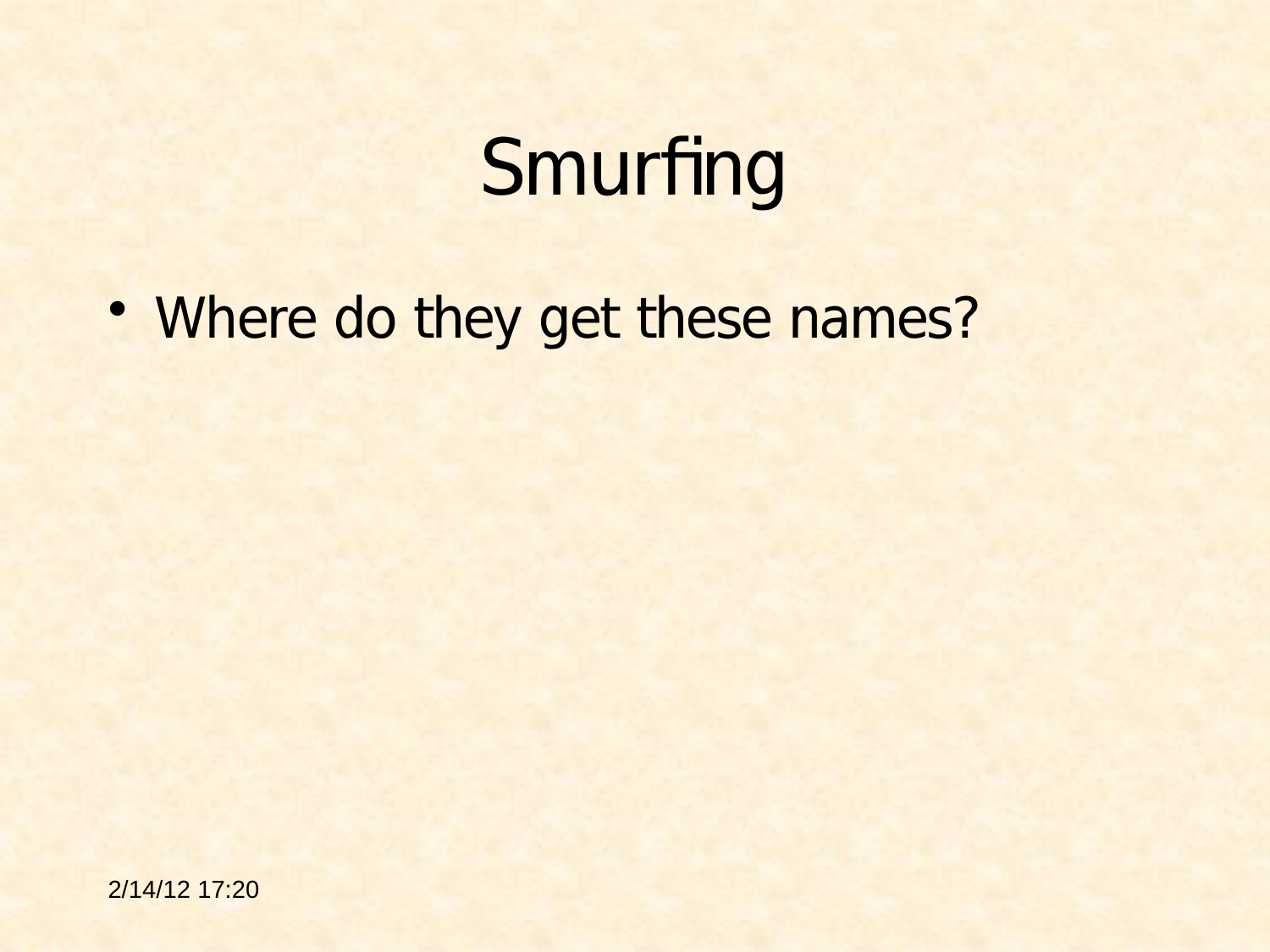

# Smurfing
Where do they get these names?

2/14/12 17:20